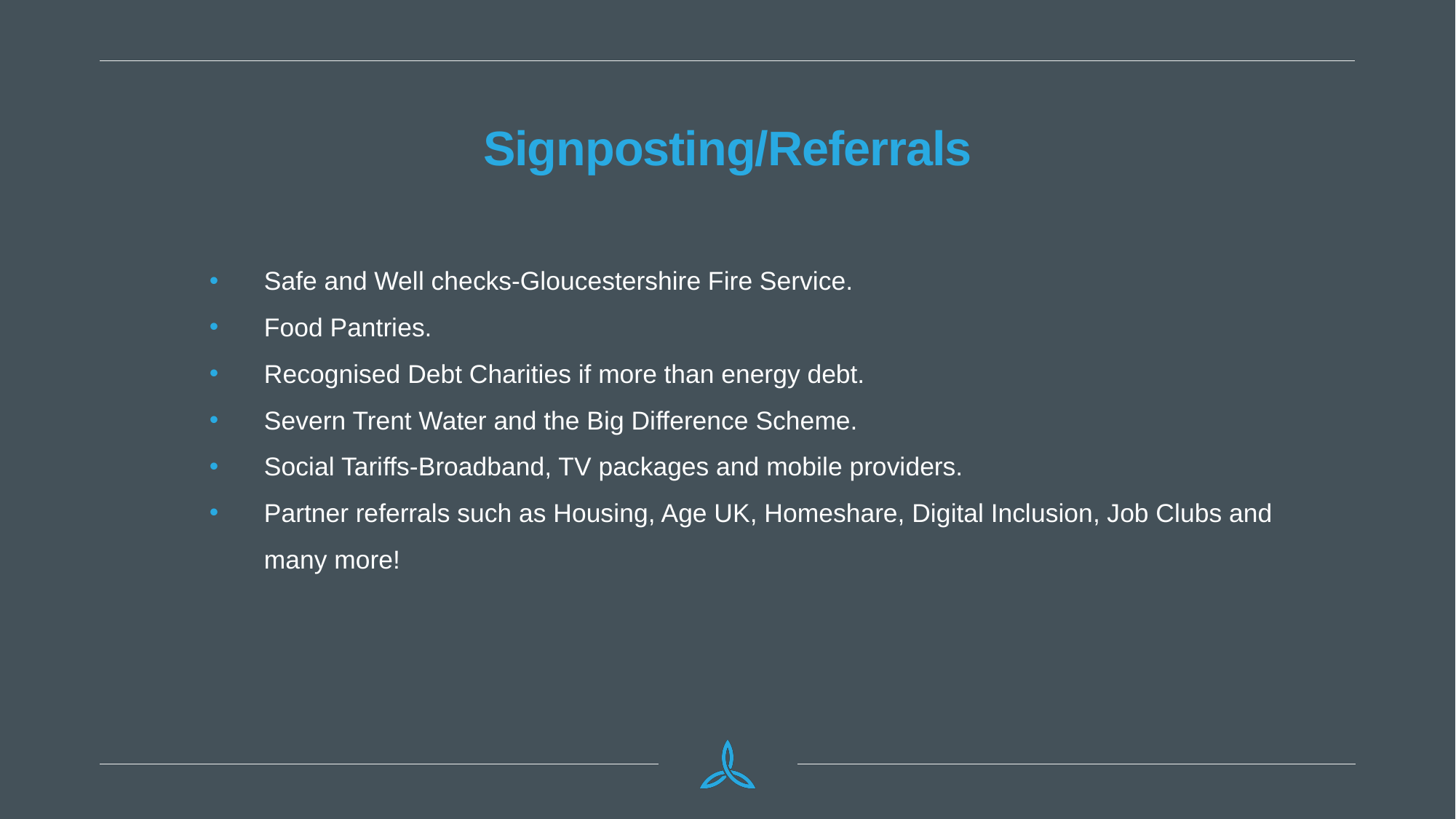

# Signposting/Referrals

Safe and Well checks-Gloucestershire Fire Service.
Food Pantries.
Recognised Debt Charities if more than energy debt.
Severn Trent Water and the Big Difference Scheme.
Social Tariffs-Broadband, TV packages and mobile providers.
Partner referrals such as Housing, Age UK, Homeshare, Digital Inclusion, Job Clubs and many more!